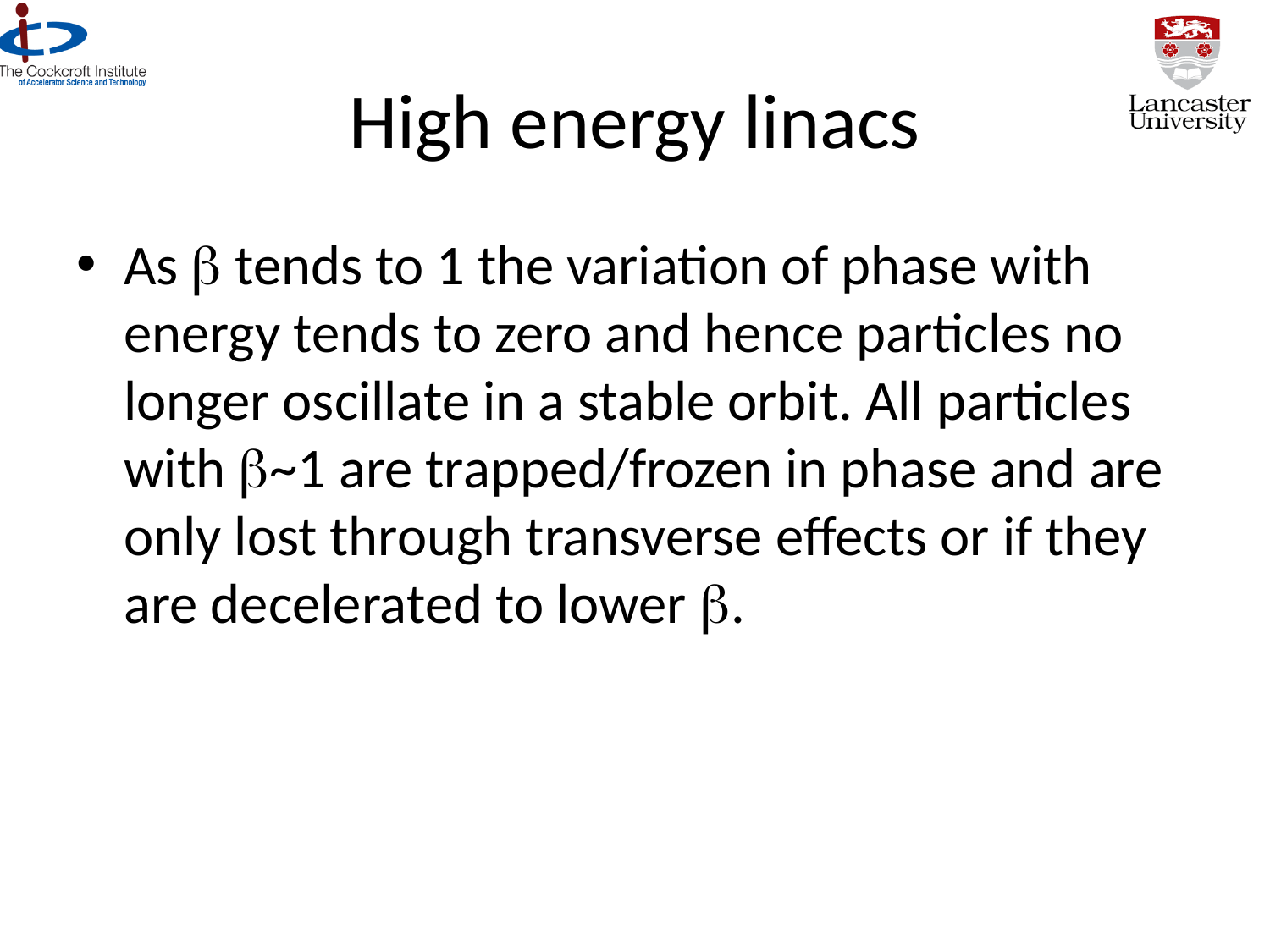

# High energy linacs
As β tends to 1 the variation of phase with energy tends to zero and hence particles no longer oscillate in a stable orbit. All particles with β~1 are trapped/frozen in phase and are only lost through transverse effects or if they are decelerated to lower β.